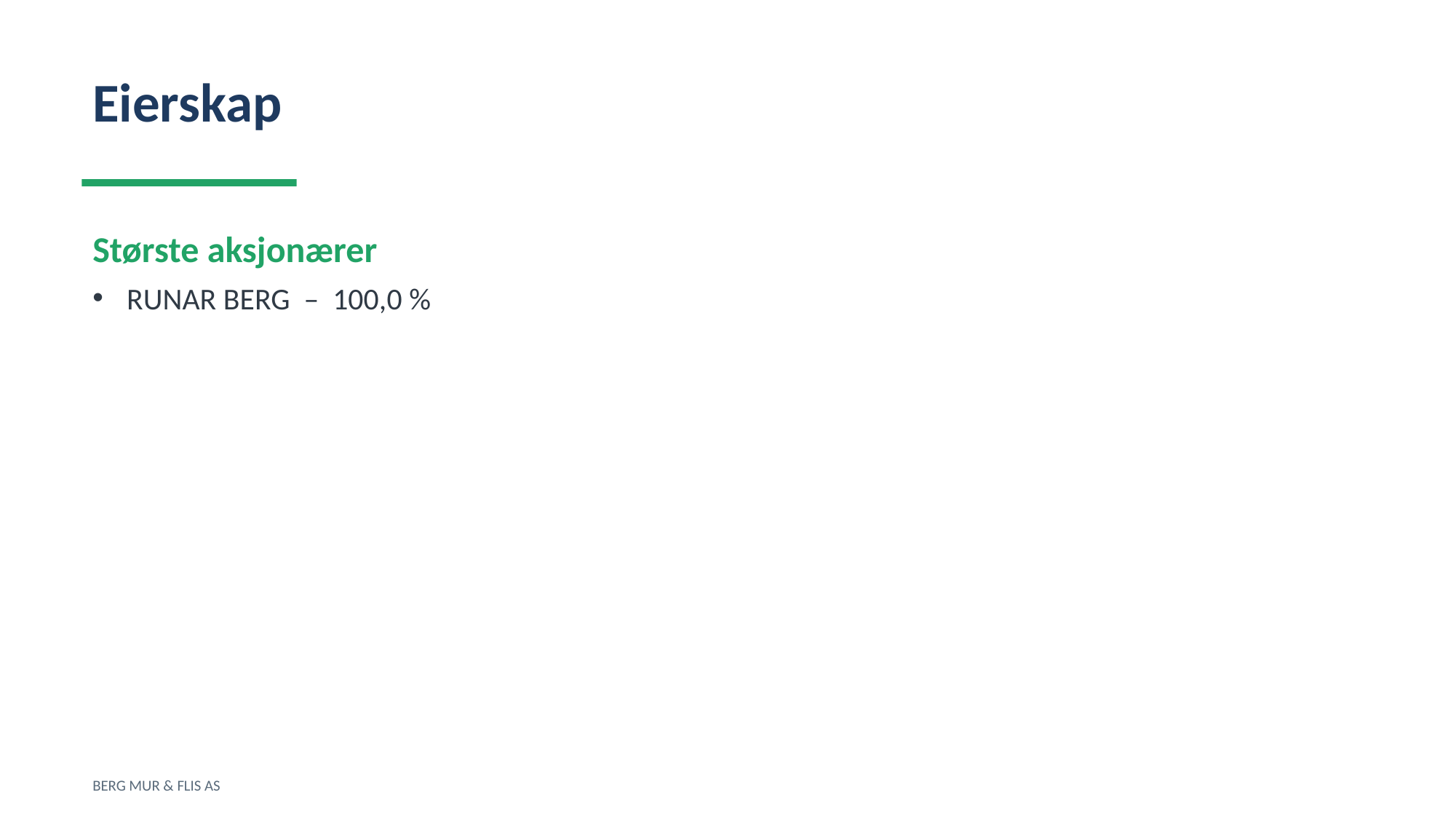

Eierskap

Største aksjonærer
RUNAR BERG  –  100,0 %
BERG MUR & FLIS AS